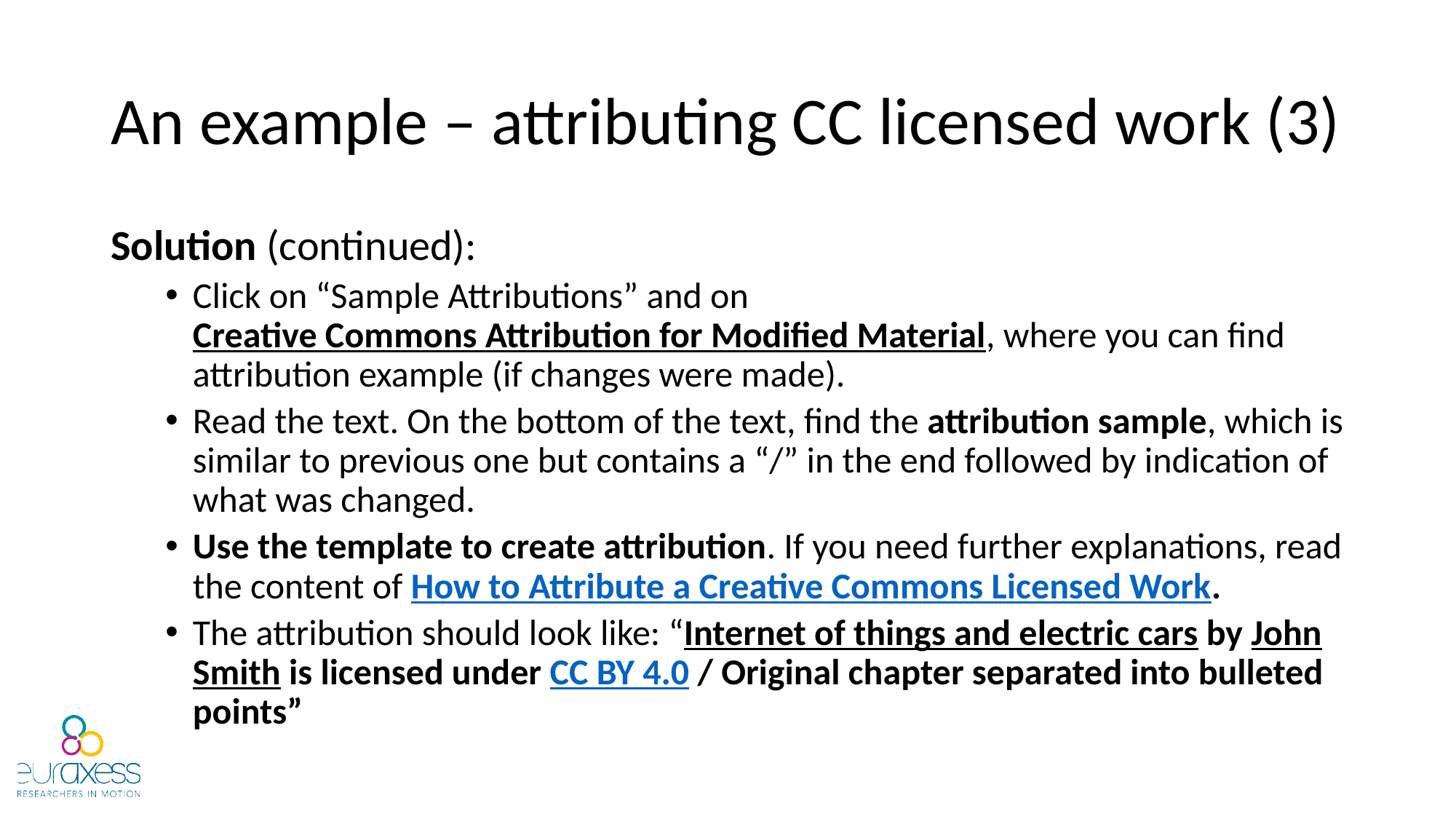

# An example – attributing CC licensed work (3)
Solution (continued):
Click on “Sample Attributions” and on Creative Commons Attribution for Modified Material, where you can find attribution example (if changes were made).
Read the text. On the bottom of the text, find the attribution sample, which is similar to previous one but contains a “/” in the end followed by indication of what was changed.
Use the template to create attribution. If you need further explanations, read the content of How to Attribute a Creative Commons Licensed Work.
The attribution should look like: “Internet of things and electric cars by John Smith is licensed under CC BY 4.0 / Original chapter separated into bulleted points”